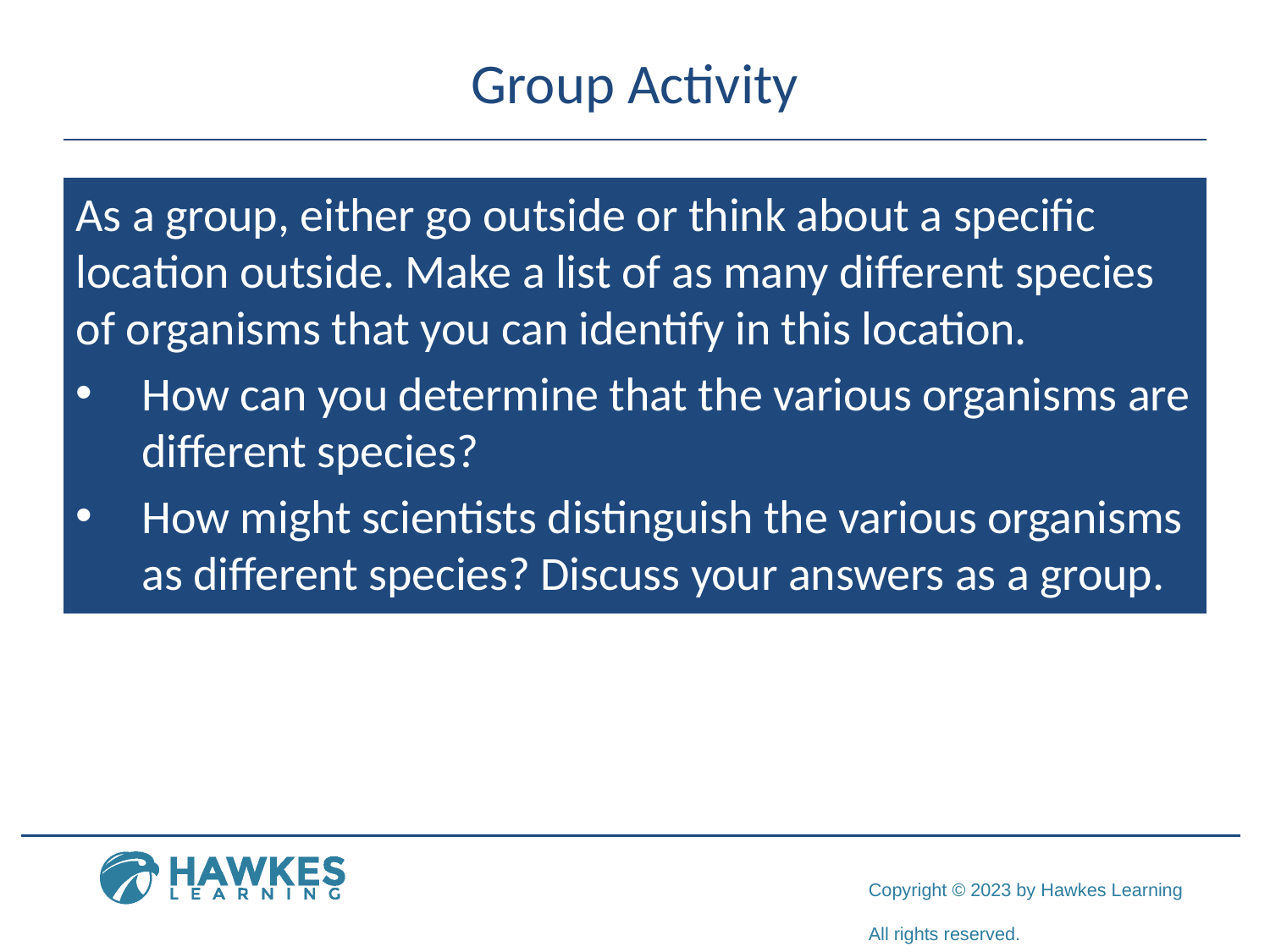

# Group Activity
As a group, either go outside or think about a specific location outside. Make a list of as many different species of organisms that you can identify in this location.
How can you determine that the various organisms are different species?
How might scientists distinguish the various organisms as different species? Discuss your answers as a group.